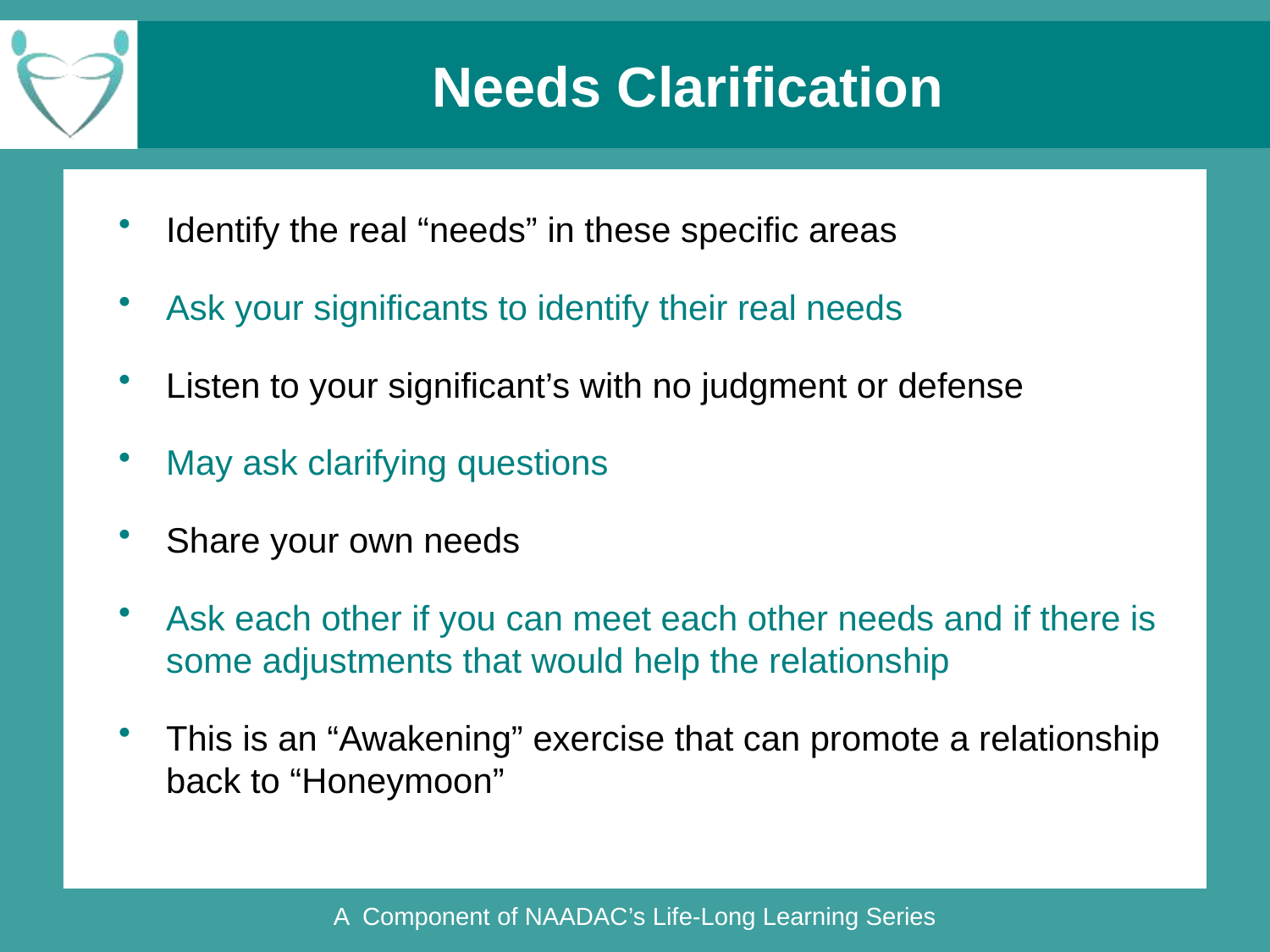

# Needs Clarification
Identify the real “needs” in these specific areas
Ask your significants to identify their real needs
Listen to your significant’s with no judgment or defense
May ask clarifying questions
Share your own needs
Ask each other if you can meet each other needs and if there is some adjustments that would help the relationship
This is an “Awakening” exercise that can promote a relationship back to “Honeymoon”